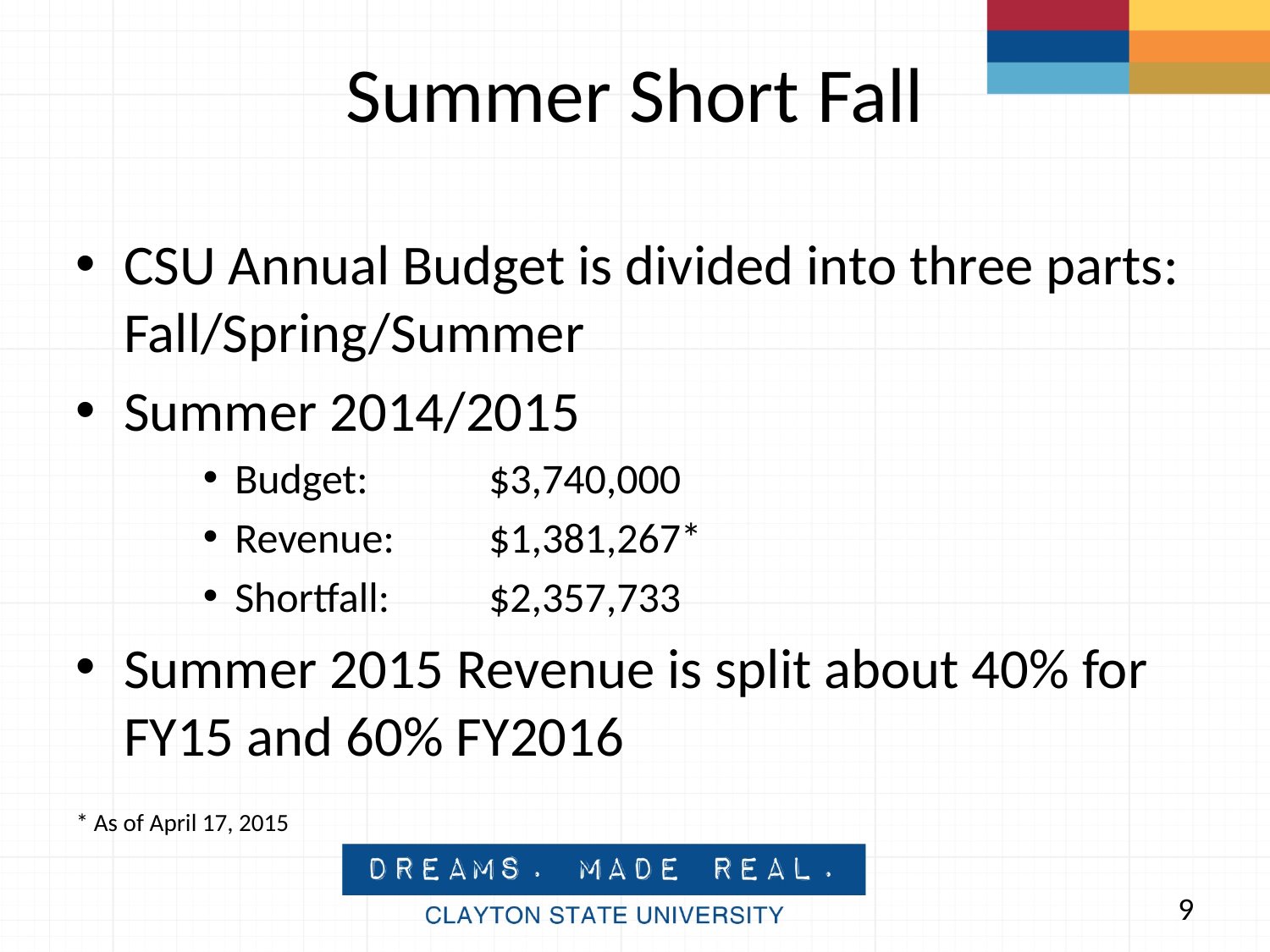

# Summer Short Fall
CSU Annual Budget is divided into three parts: Fall/Spring/Summer
Summer 2014/2015
Budget: 	$3,740,000
Revenue: 	$1,381,267*
Shortfall: 	$2,357,733
Summer 2015 Revenue is split about 40% for FY15 and 60% FY2016

* As of April 17, 2015
9